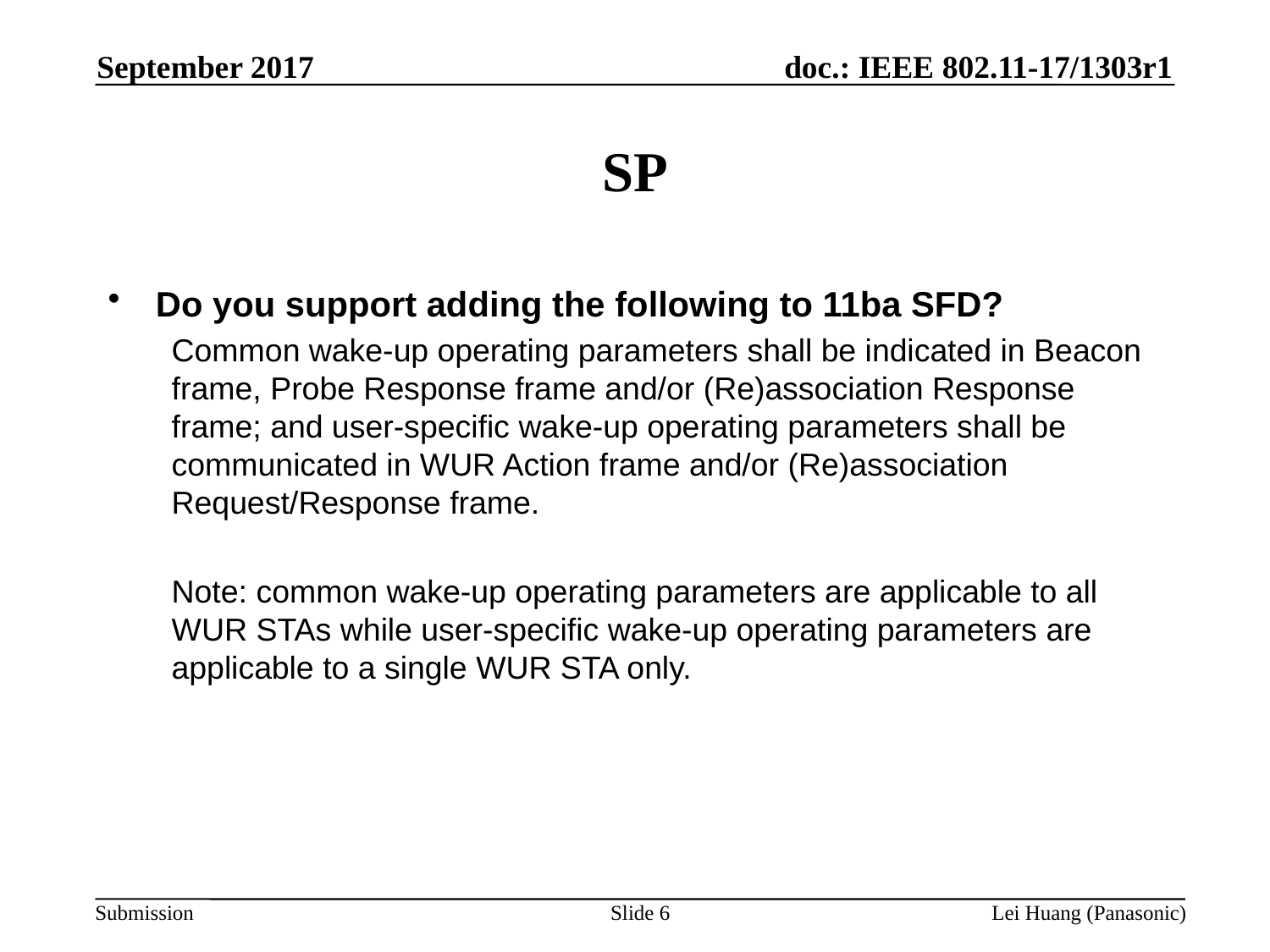

September 2017
# SP
Do you support adding the following to 11ba SFD?
Common wake-up operating parameters shall be indicated in Beacon frame, Probe Response frame and/or (Re)association Response frame; and user-specific wake-up operating parameters shall be communicated in WUR Action frame and/or (Re)association Request/Response frame.

Note: common wake-up operating parameters are applicable to all WUR STAs while user-specific wake-up operating parameters are applicable to a single WUR STA only.
Slide 6
Lei Huang (Panasonic)